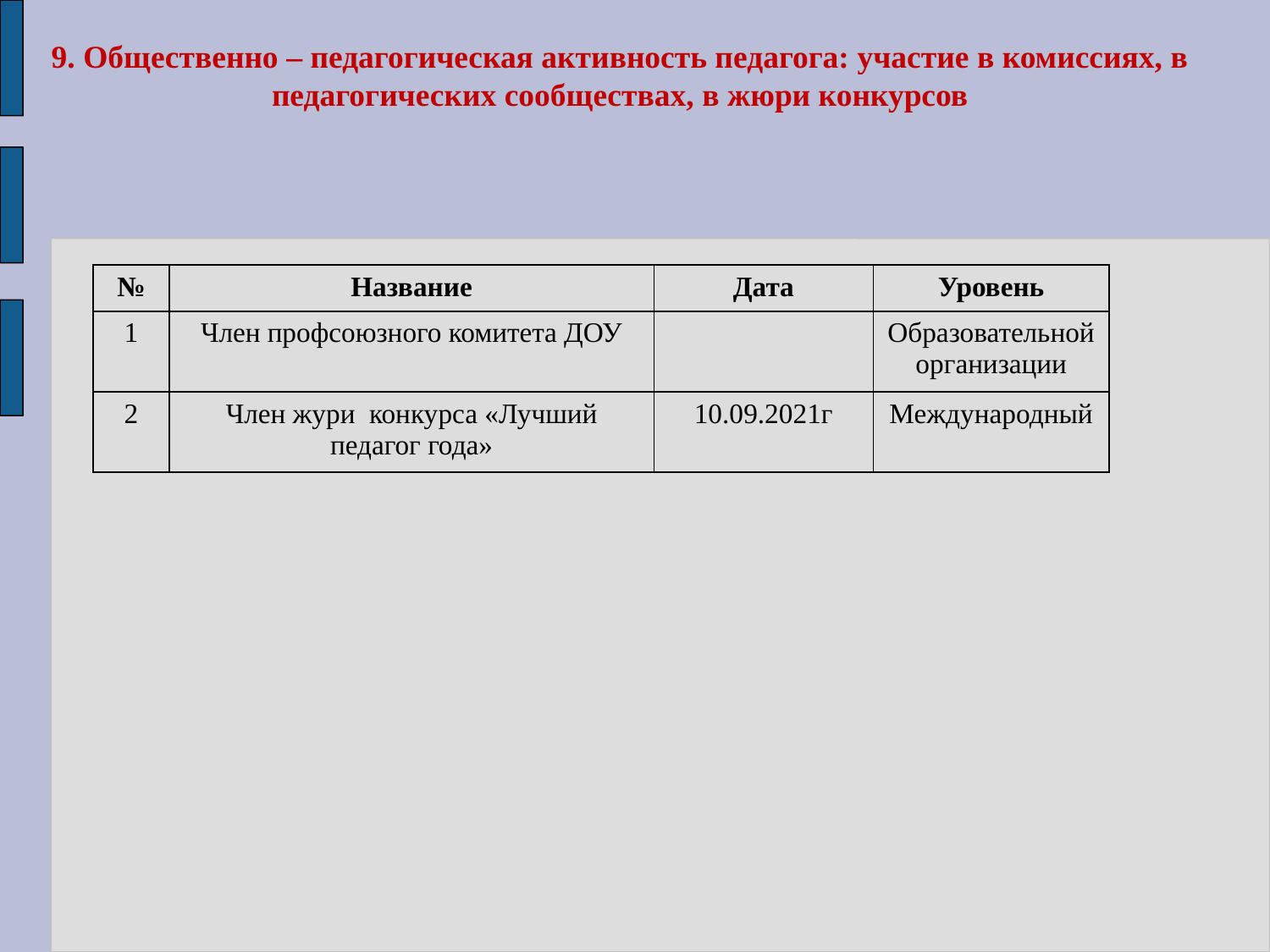

9. Общественно – педагогическая активность педагога: участие в комиссиях, в педагогических сообществах, в жюри конкурсов
| № | Название | Дата | Уровень |
| --- | --- | --- | --- |
| 1 | Член профсоюзного комитета ДОУ |  | Образовательной организации |
| 2 | Член жури конкурса «Лучший педагог года» | 10.09.2021г | Международный |